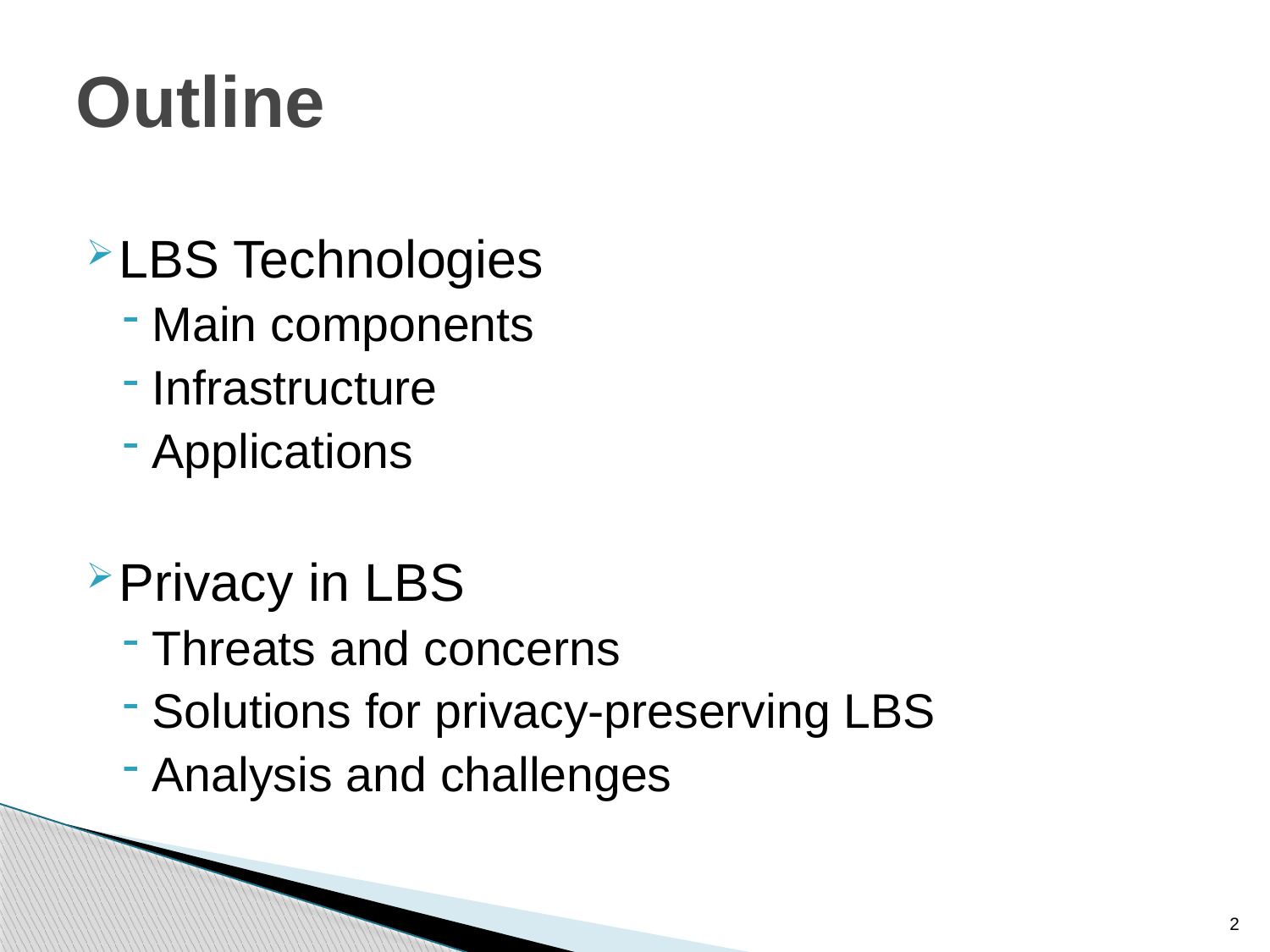

# Outline

LBS Technologies
Main components
Infrastructure
Applications

Privacy in LBS
Threats and concerns
Solutions for privacy-preserving LBS
Analysis and challenges

2